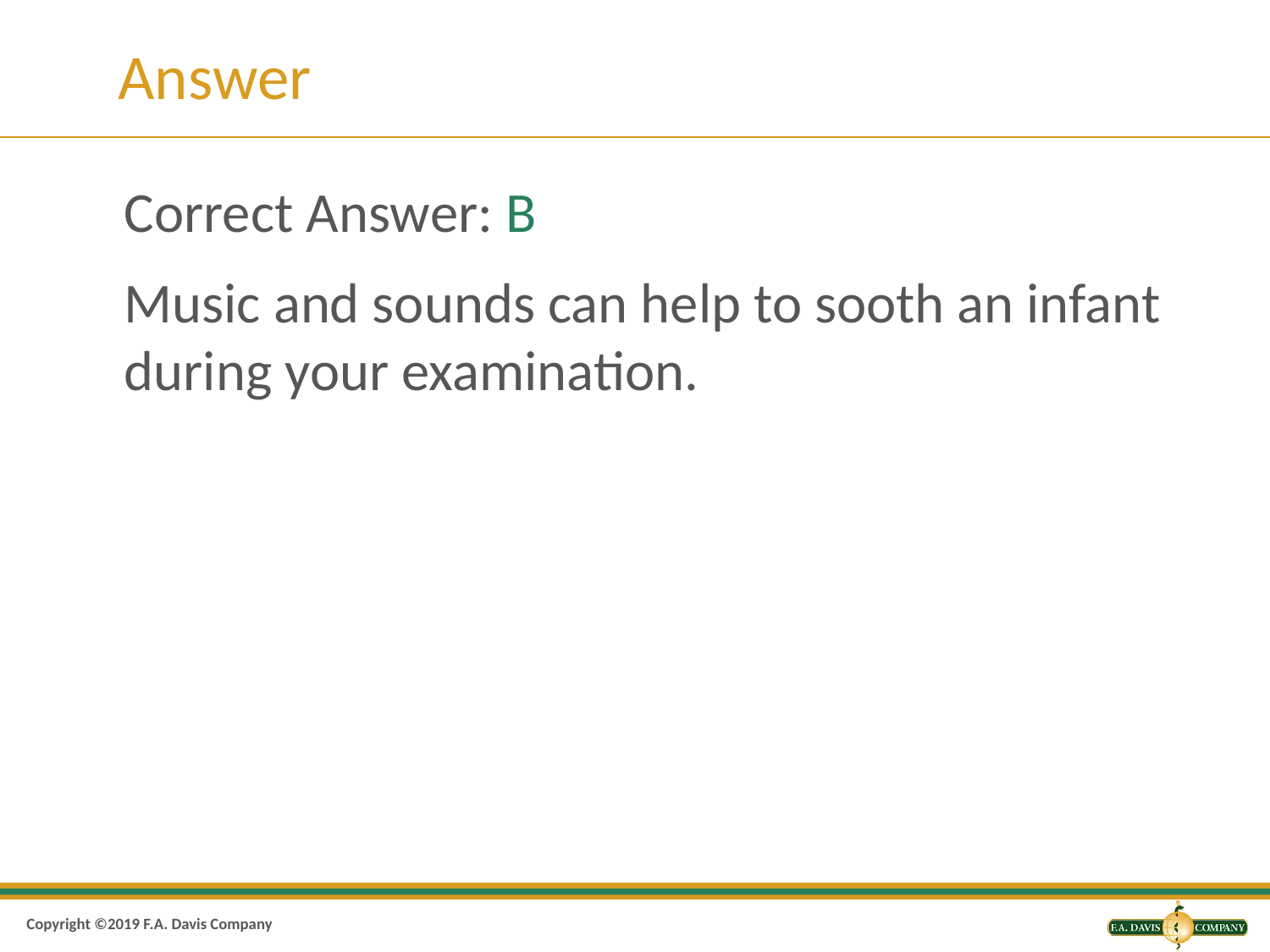

# Answer
Correct Answer: B
Music and sounds can help to sooth an infant during your examination.